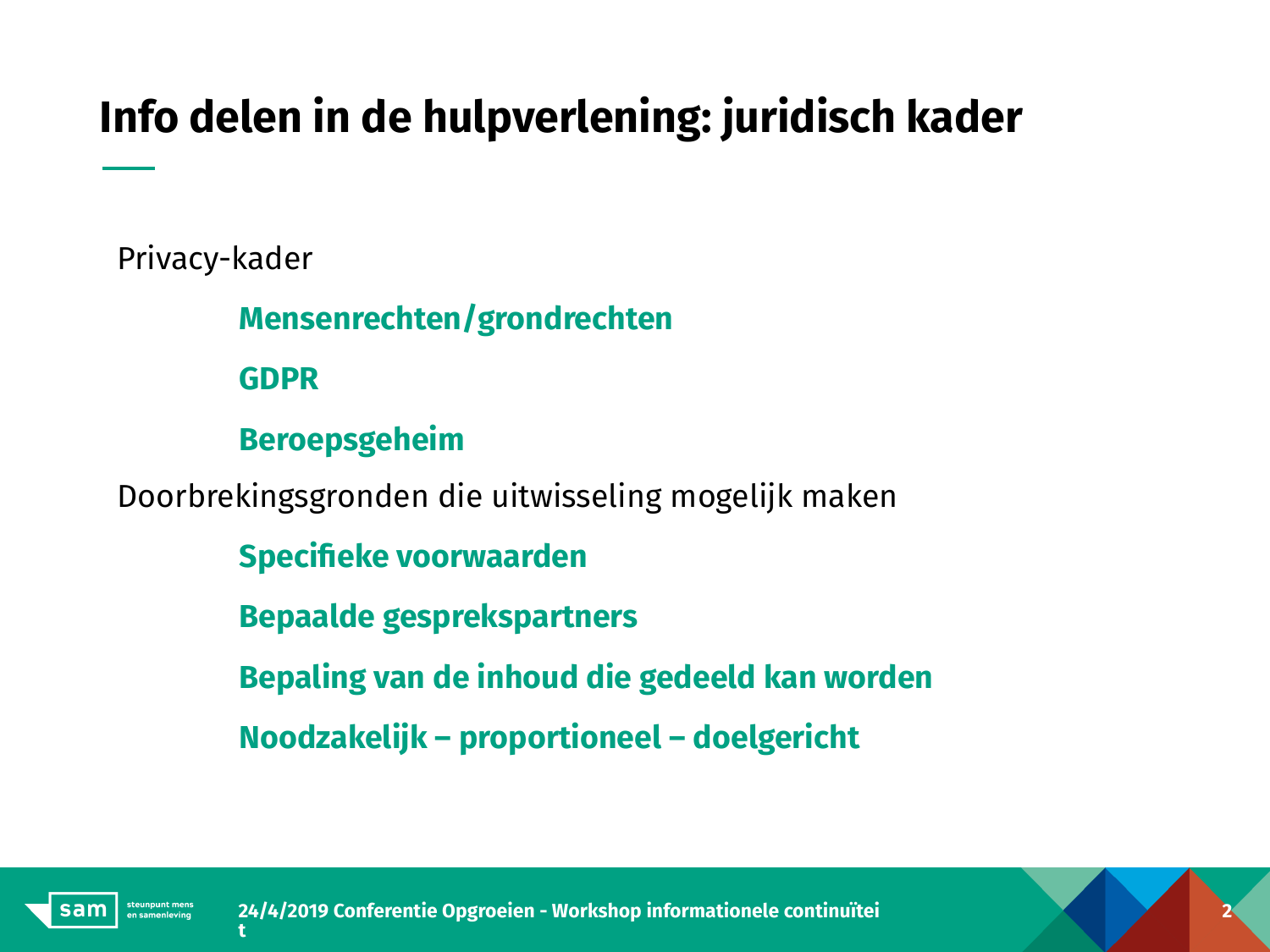

# Info delen in de hulpverlening: juridisch kader
Privacy-kader
	Mensenrechten/grondrechten
	GDPR
	Beroepsgeheim
Doorbrekingsgronden die uitwisseling mogelijk maken
	Specifieke voorwaarden
	Bepaalde gesprekspartners
	Bepaling van de inhoud die gedeeld kan worden
	Noodzakelijk – proportioneel – doelgericht

24/4/2019 Conferentie Opgroeien - Workshop informationele continuïteit
2